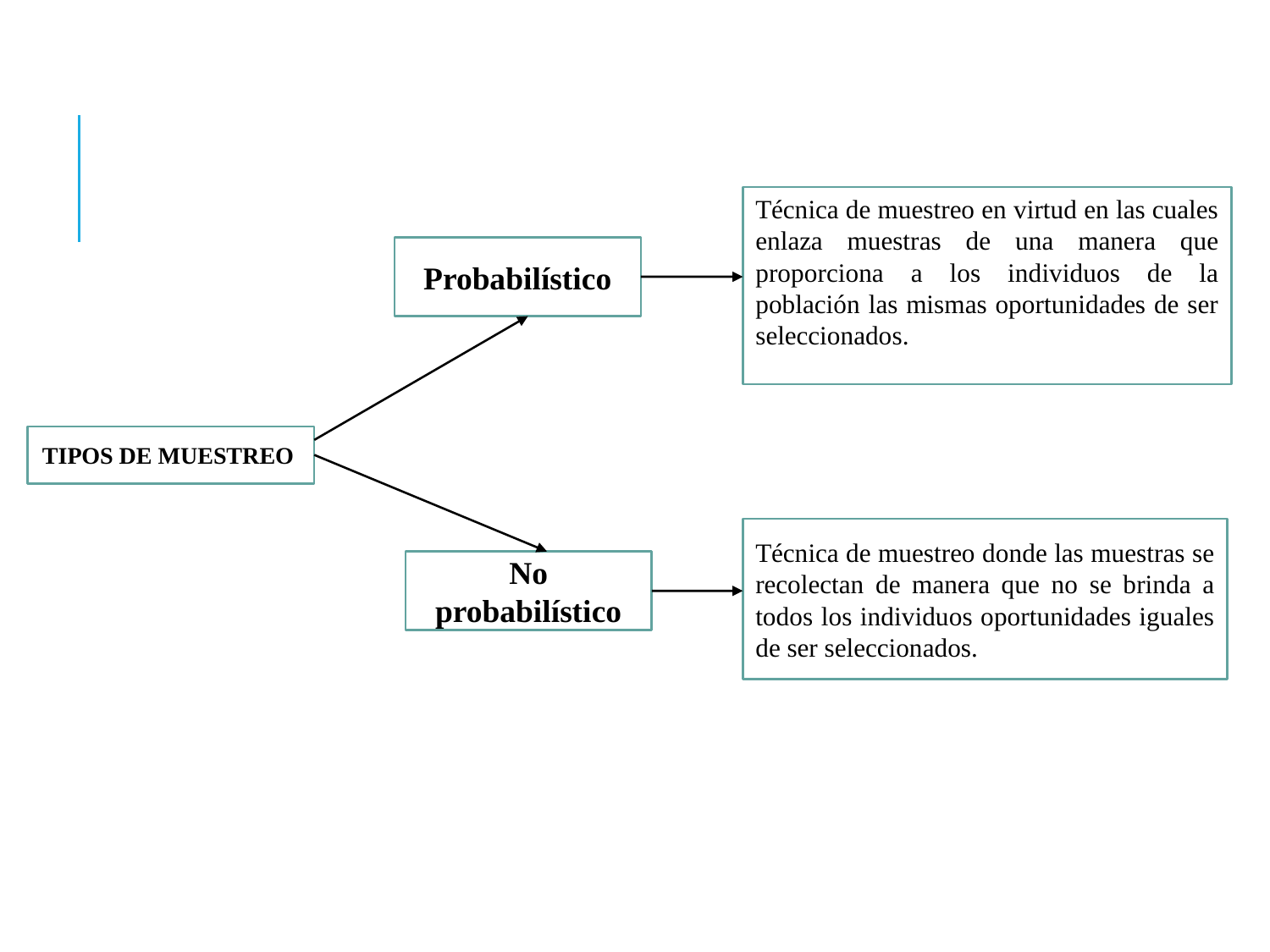

Técnica de muestreo en virtud en las cuales enlaza muestras de una manera que proporciona a los individuos de la población las mismas oportunidades de ser seleccionados.

Probabilístico
TIPOS DE MUESTREO
Técnica de muestreo donde las muestras se recolectan de manera que no se brinda a todos los individuos oportunidades iguales de ser seleccionados.
No probabilístico